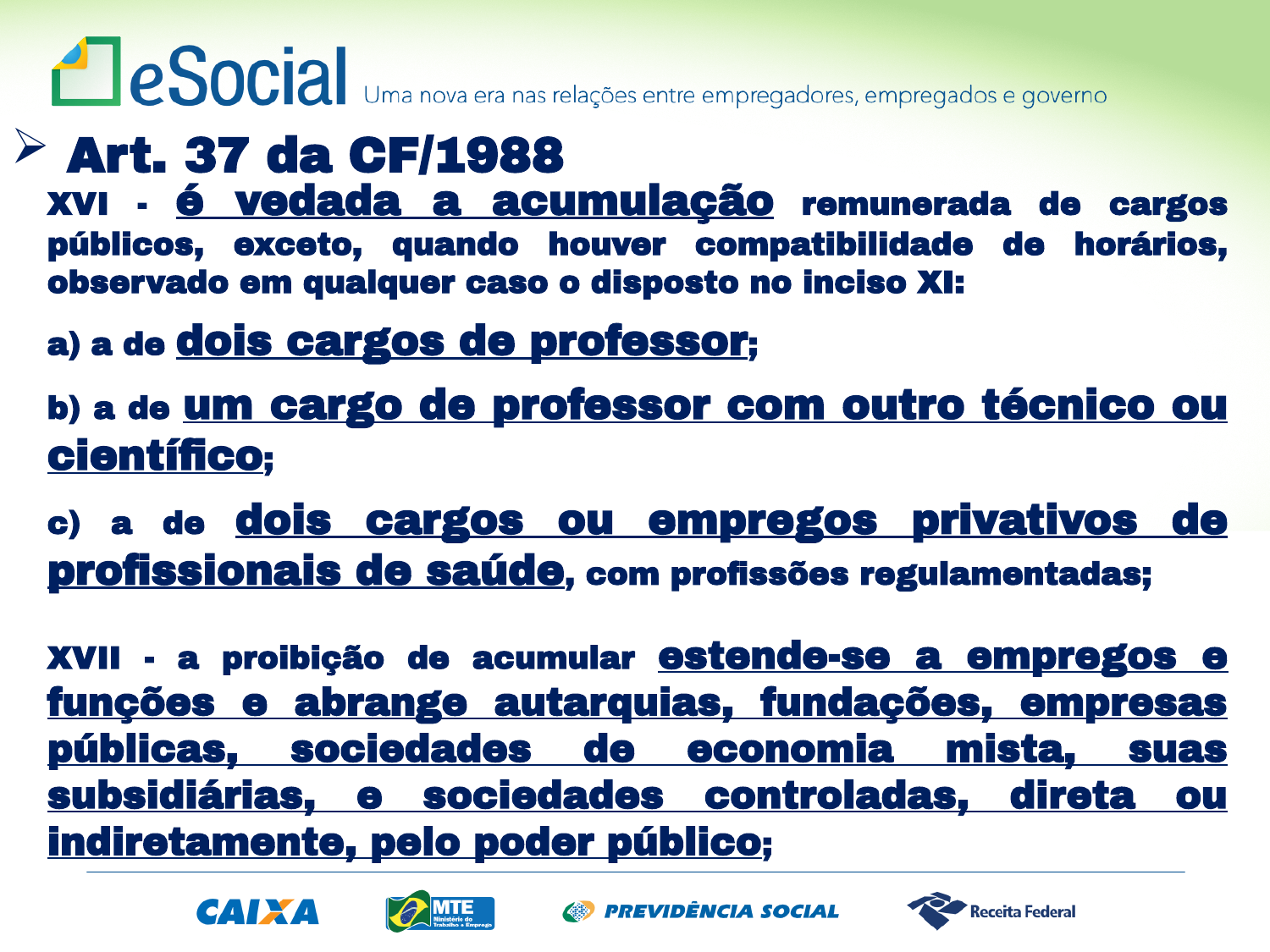

Art. 37 da CF/1988

XVI - é vedada a acumulação remunerada de cargos públicos, exceto, quando houver compatibilidade de horários, observado em qualquer caso o disposto no inciso XI:
a) a de dois cargos de professor;
b) a de um cargo de professor com outro técnico ou científico;
c) a de dois cargos ou empregos privativos de profissionais de saúde, com profissões regulamentadas;

XVII - a proibição de acumular estende-se a empregos e funções e abrange autarquias, fundações, empresas públicas, sociedades de economia mista, suas subsidiárias, e sociedades controladas, direta ou indiretamente, pelo poder público;